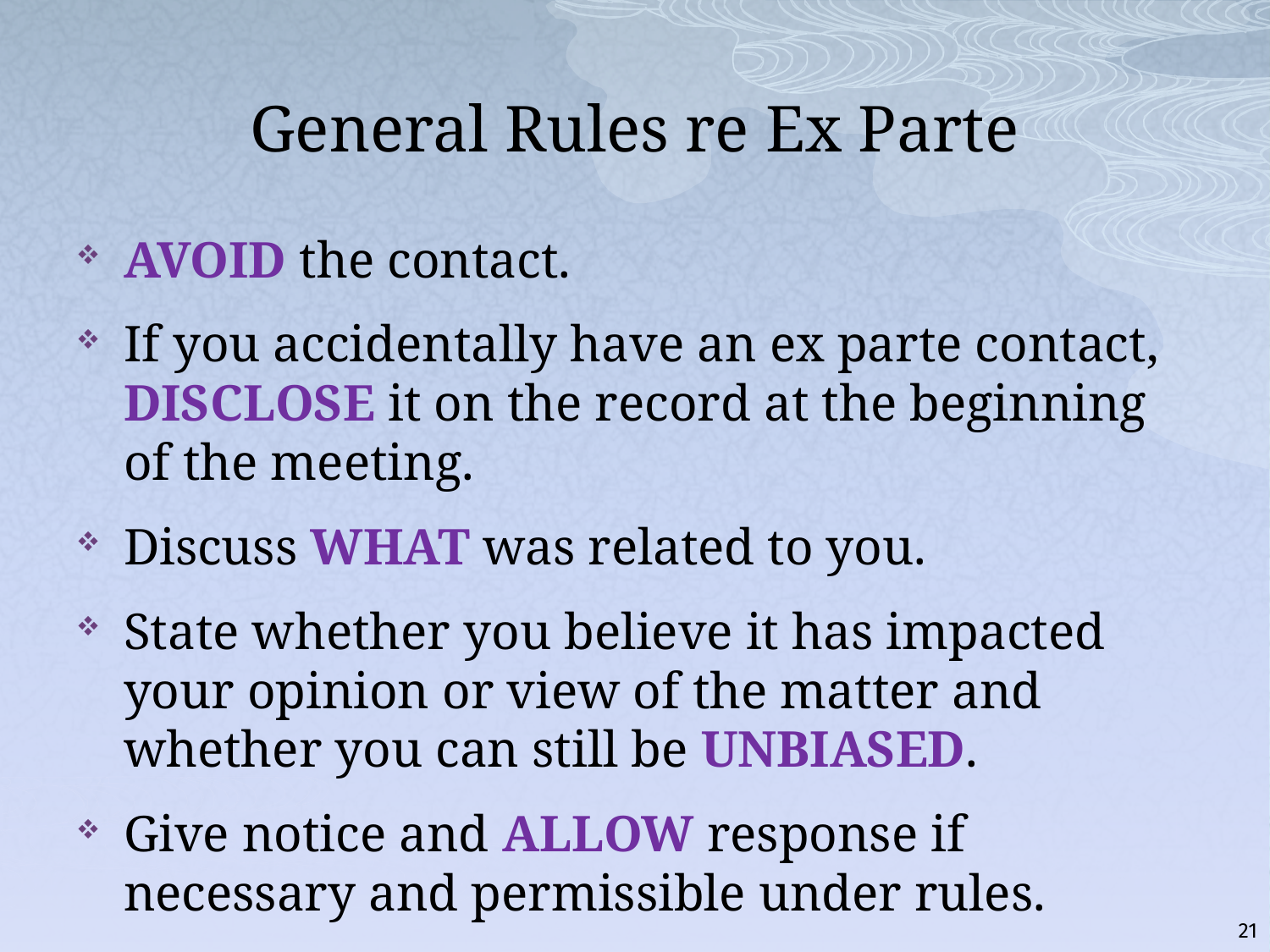

# General Rules re Ex Parte
AVOID the contact.

If you accidentally have an ex parte contact, DISCLOSE it on the record at the beginning of the meeting.

Discuss WHAT was related to you.

State whether you believe it has impacted your opinion or view of the matter and whether you can still be UNBIASED.

Give notice and ALLOW response if necessary and permissible under rules.
21